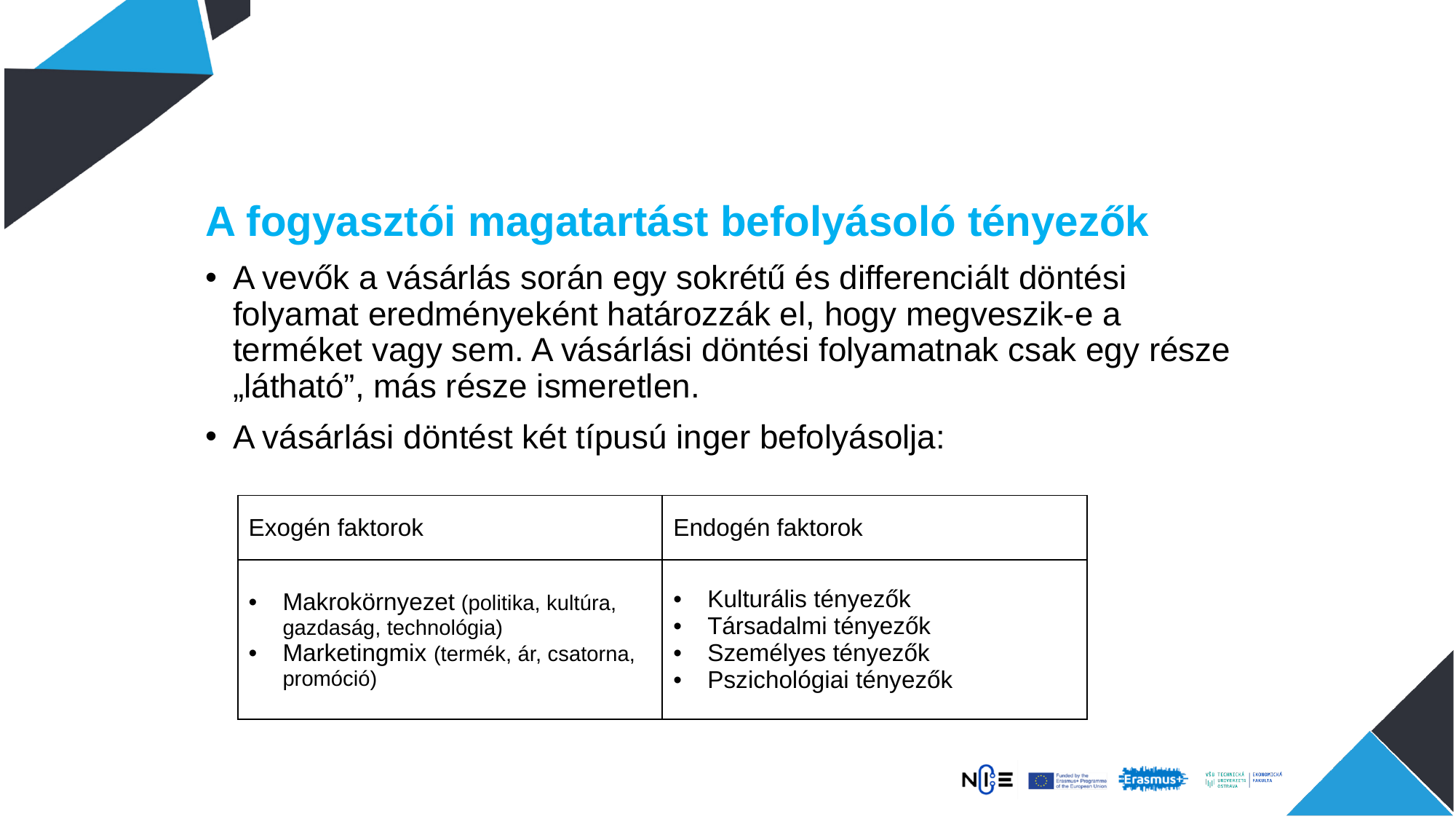

A fogyasztói magatartást befolyásoló tényezők
A vevők a vásárlás során egy sokrétű és differenciált döntési folyamat eredményeként határozzák el, hogy megveszik-e a terméket vagy sem. A vásárlási döntési folyamatnak csak egy része „látható”, más része ismeretlen.
A vásárlási döntést két típusú inger befolyásolja:

| Exogén faktorok | Endogén faktorok |
| --- | --- |
| Makrokörnyezet (politika, kultúra, gazdaság, technológia) Marketingmix (termék, ár, csatorna, promóció) | Kulturális tényezők Társadalmi tényezők Személyes tényezők Pszichológiai tényezők |